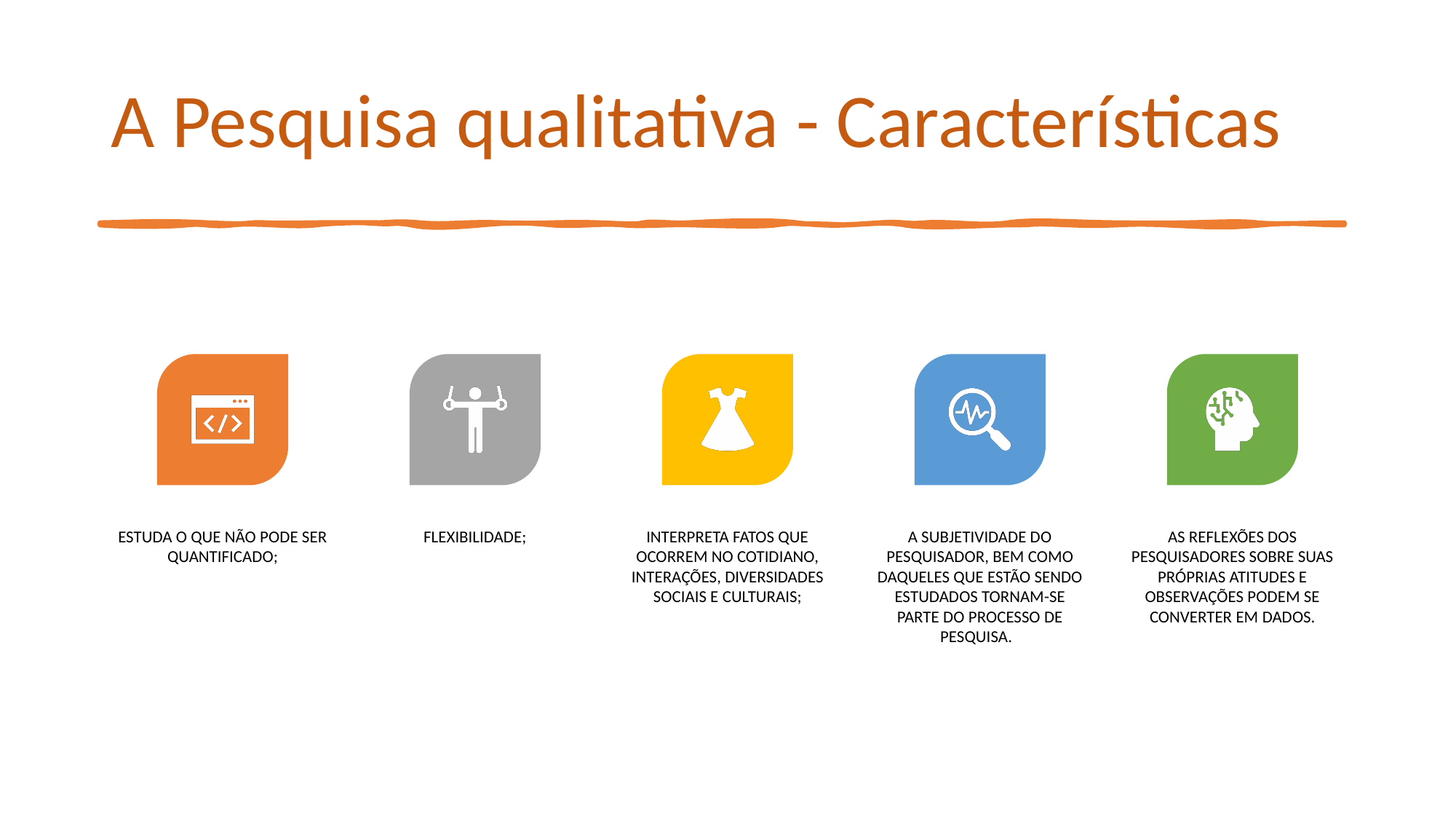

# A Pesquisa qualitativa - Características

Estuda o que não pode ser quantificado;
Flexibilidade;
Interpreta fatos que ocorrem no cotidiano, interações, diversidades sociais e culturais;
A subjetividade do pesquisador, bem como daqueles que estão sendo estudados tornam-se parte do processo de pesquisa.
As reflexões dos pesquisadores sobre suas próprias atitudes e observações podem se converter em dados.